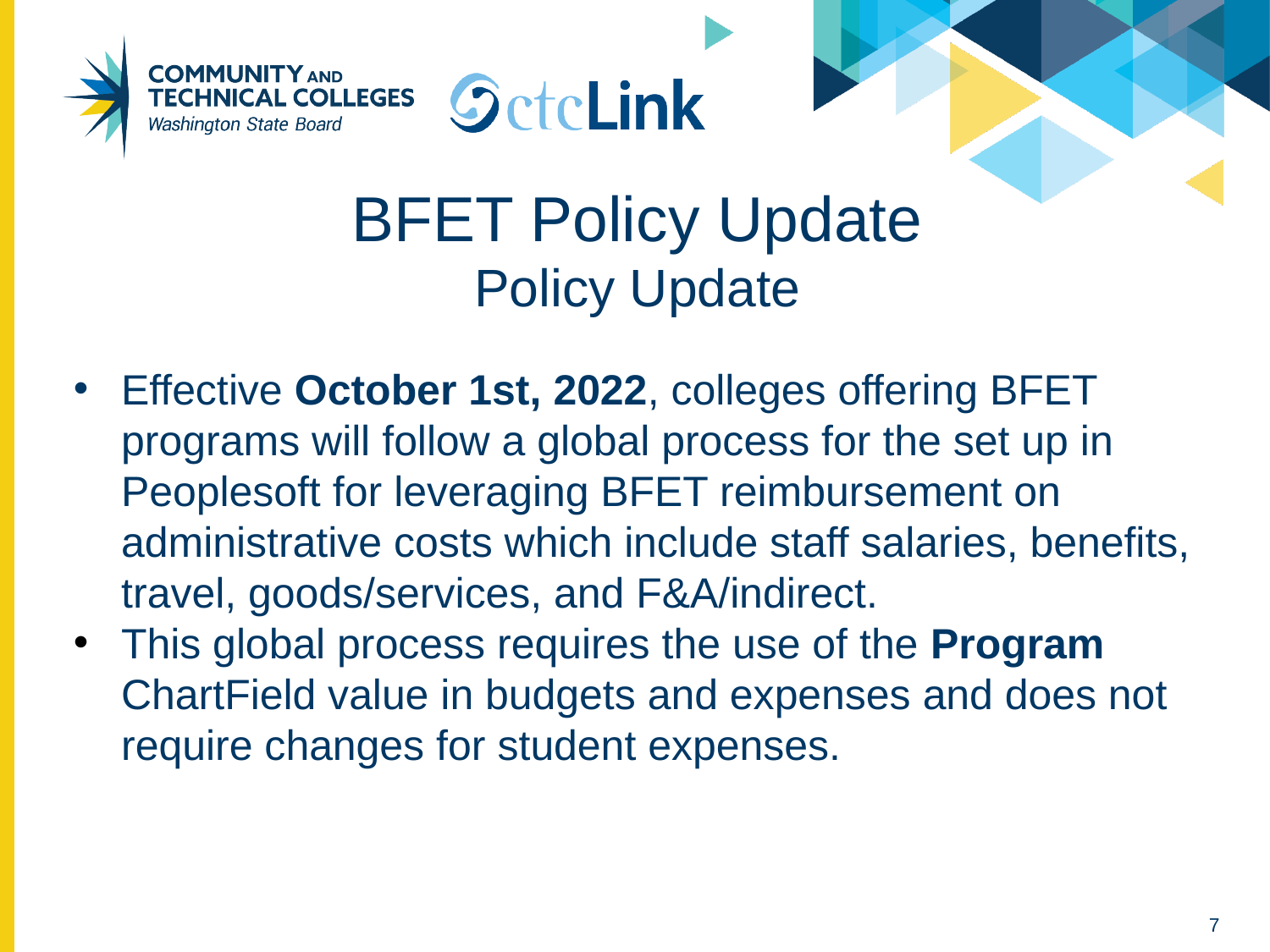

# BFET Policy Update Policy Update
Effective October 1st, 2022, colleges offering BFET programs will follow a global process for the set up in Peoplesoft for leveraging BFET reimbursement on administrative costs which include staff salaries, benefits, travel, goods/services, and F&A/indirect.
This global process requires the use of the Program ChartField value in budgets and expenses and does not require changes for student expenses.

7